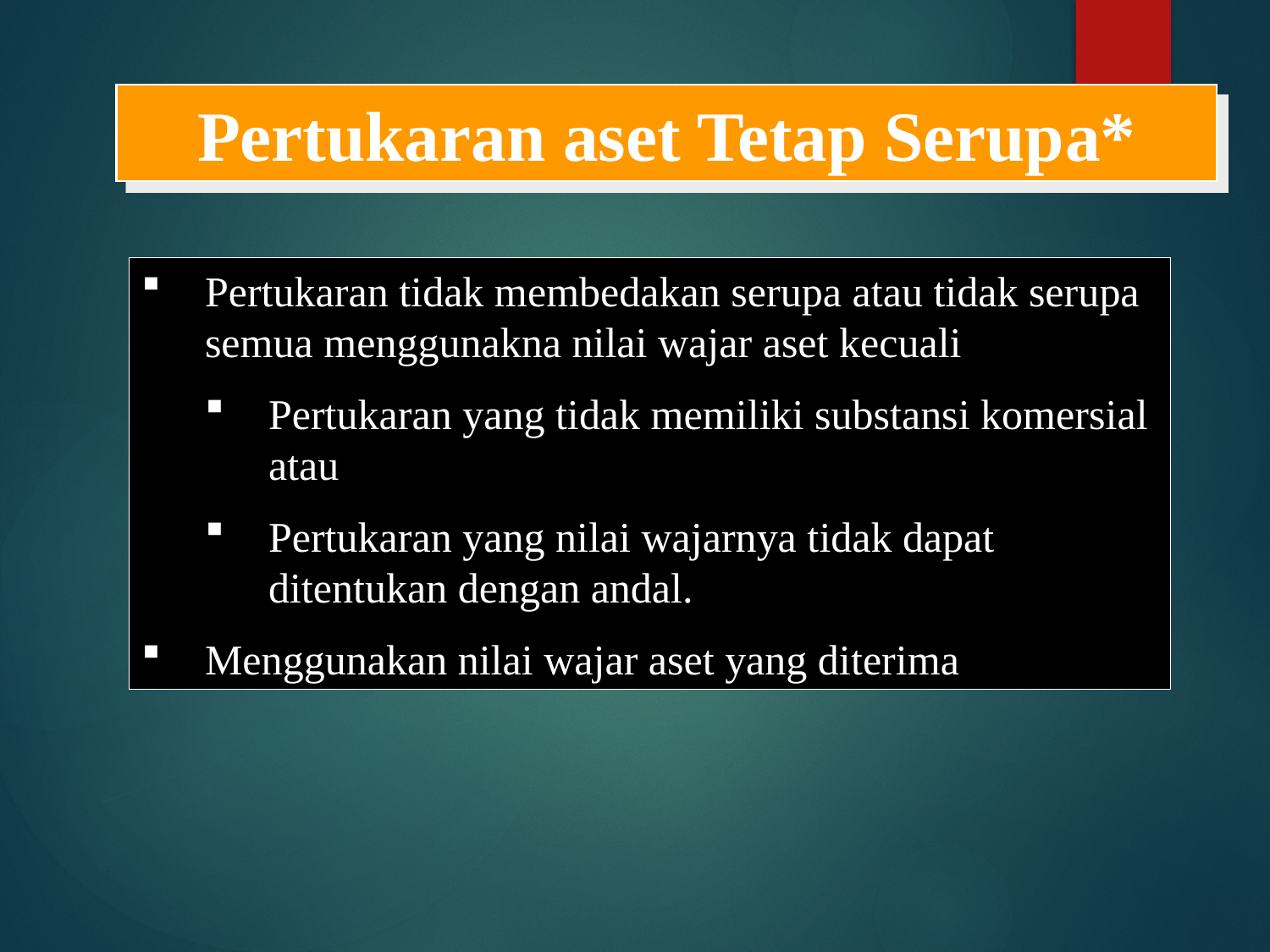

25
Pertukaran aset Tetap Serupa*
Pertukaran tidak membedakan serupa atau tidak serupa semua menggunakna nilai wajar aset kecuali
Pertukaran yang tidak memiliki substansi komersial atau
Pertukaran yang nilai wajarnya tidak dapat ditentukan dengan andal.
Menggunakan nilai wajar aset yang diterima